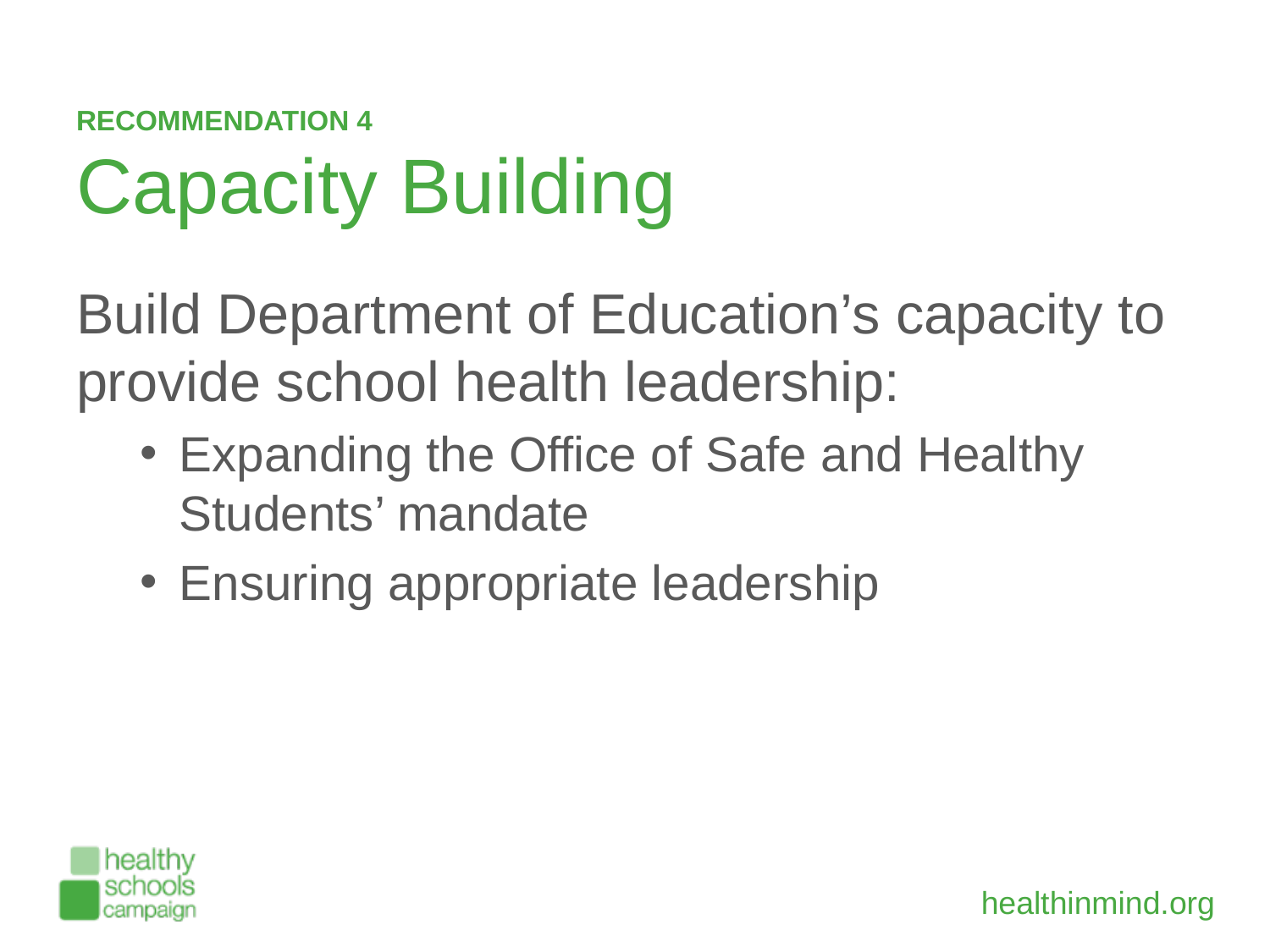

# RECOMMENDATION 4 Capacity Building
Build Department of Education’s capacity to provide school health leadership:
Expanding the Office of Safe and Healthy Students’ mandate
Ensuring appropriate leadership